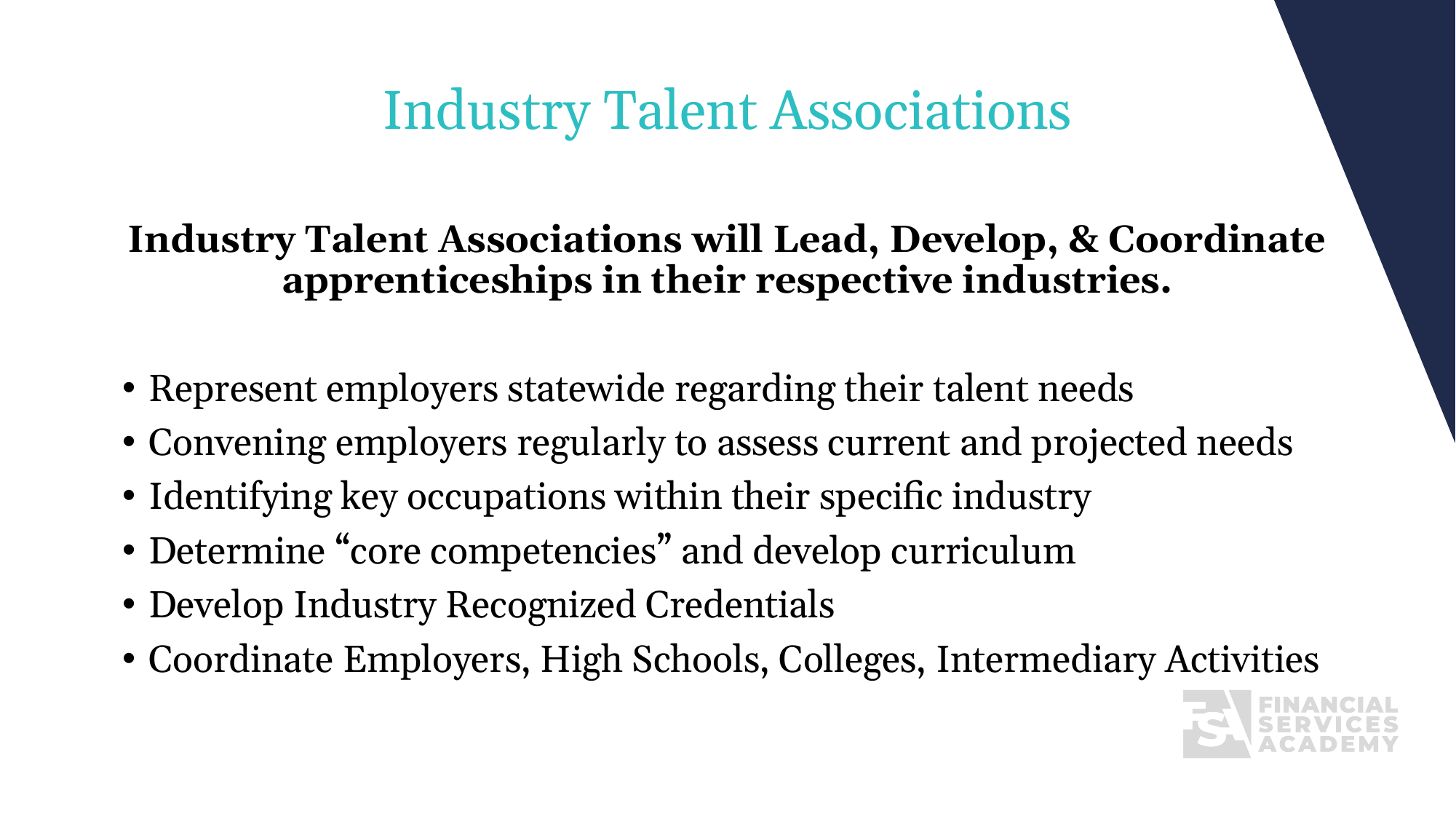

# Industry Talent Associations
Industry Talent Associations will Lead, Develop, & Coordinate apprenticeships in their respective industries.

Represent employers statewide regarding their talent needs
Convening employers regularly to assess current and projected needs
Identifying key occupations within their specific industry
Determine “core competencies” and develop curriculum
Develop Industry Recognized Credentials
Coordinate Employers, High Schools, Colleges, Intermediary Activities